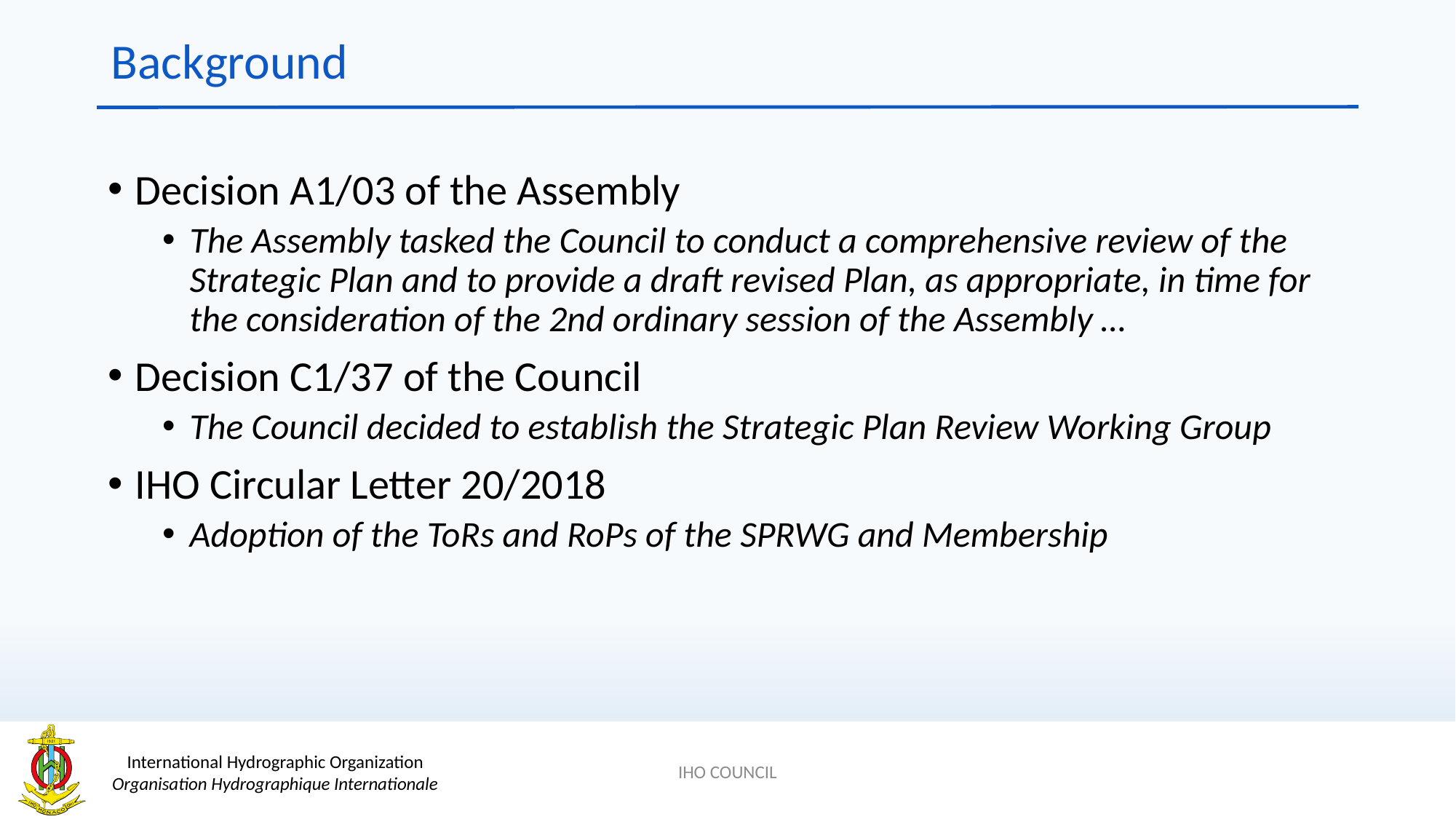

# Background
Decision A1/03 of the Assembly
The Assembly tasked the Council to conduct a comprehensive review of the Strategic Plan and to provide a draft revised Plan, as appropriate, in time for the consideration of the 2nd ordinary session of the Assembly …
Decision C1/37 of the Council
The Council decided to establish the Strategic Plan Review Working Group
IHO Circular Letter 20/2018
Adoption of the ToRs and RoPs of the SPRWG and Membership
IHO COUNCIL